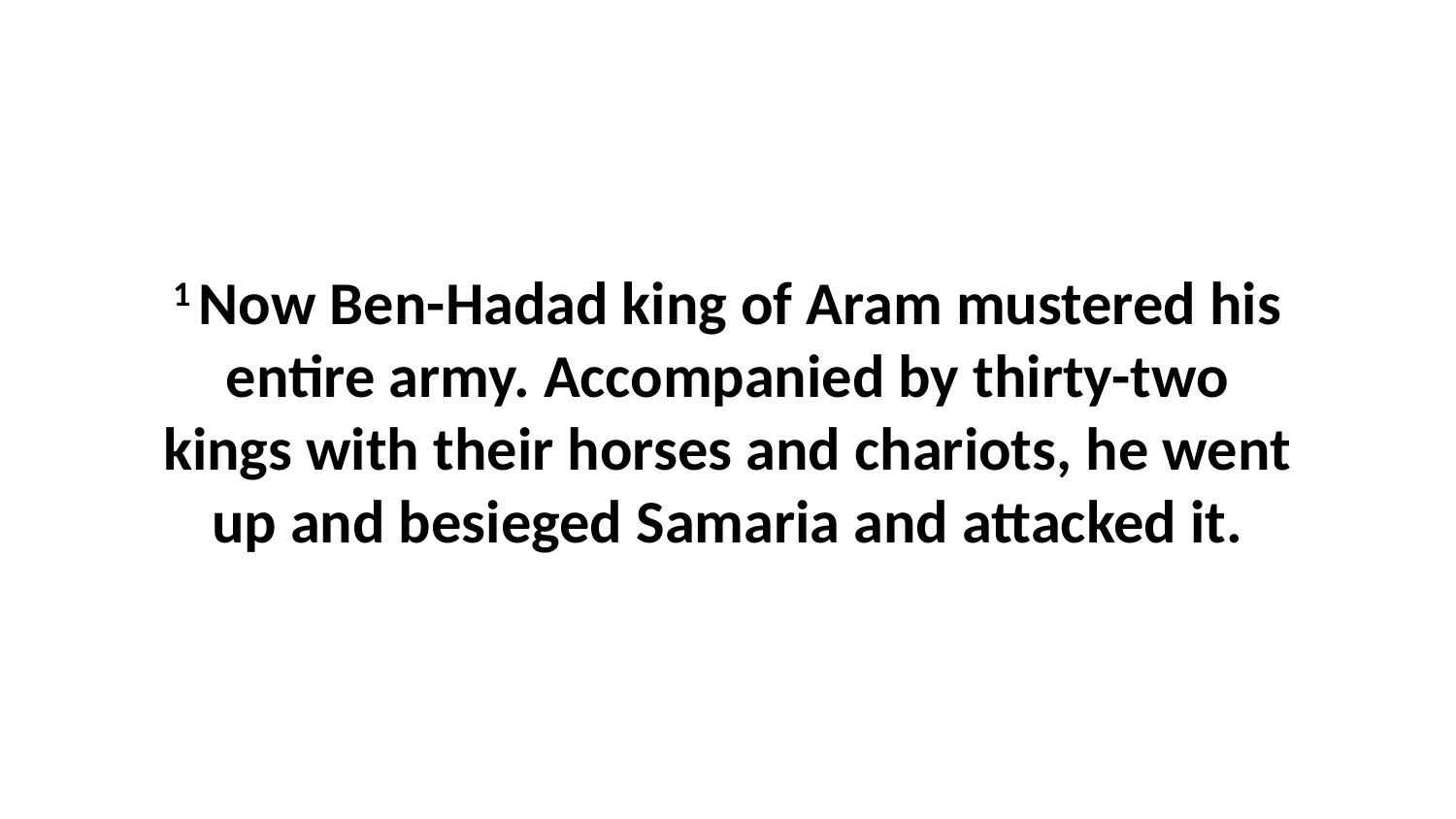

1 Now Ben-Hadad king of Aram mustered his entire army. Accompanied by thirty-two kings with their horses and chariots, he went up and besieged Samaria and attacked it.